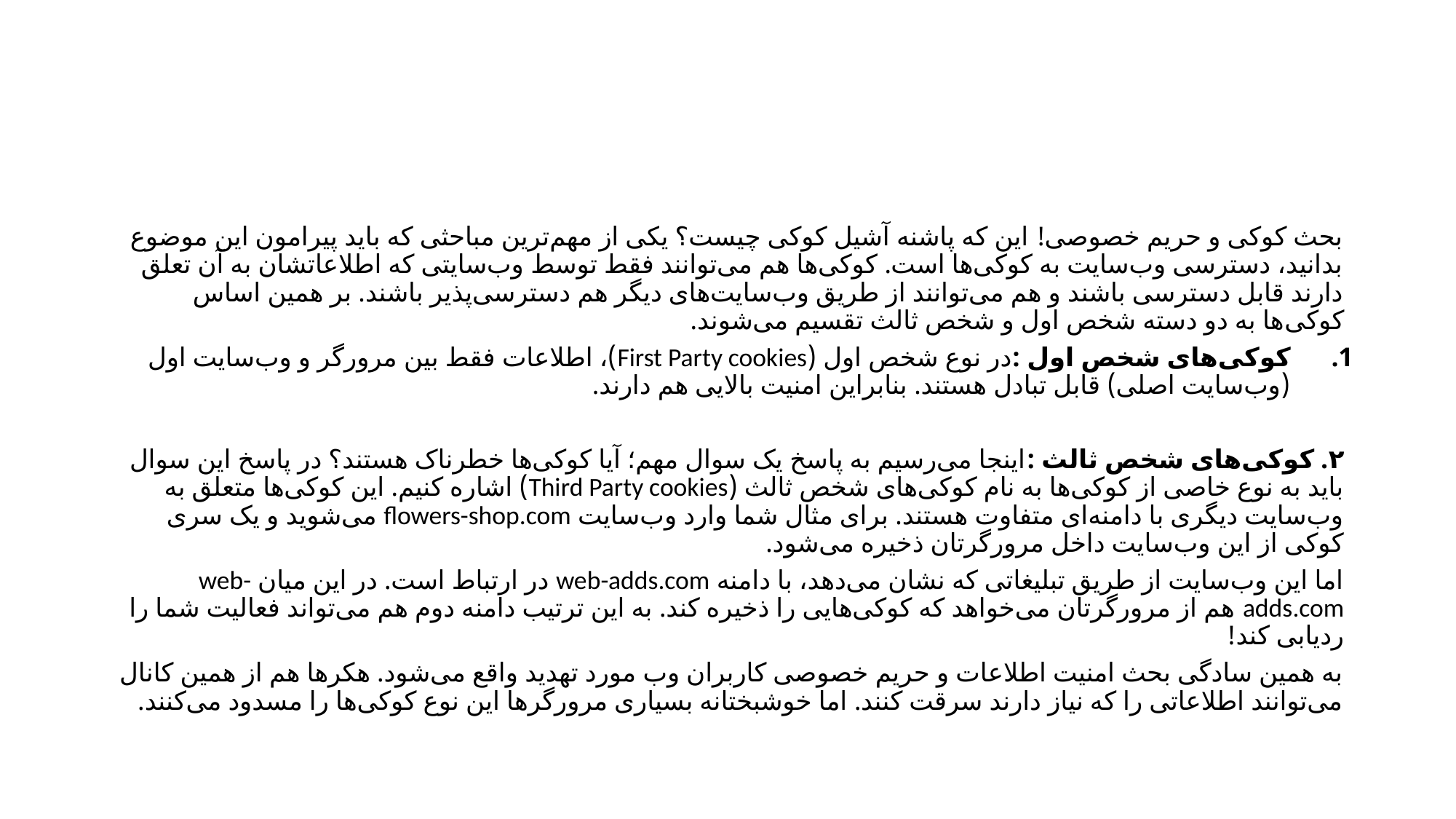

#
بحث کوکی و حریم خصوصی! این که پاشنه آشیل کوکی چیست؟ یکی از مهم‌ترین مباحثی که باید پیرامون این موضوع بدانید، دسترسی وب‌سایت به کوکی‌ها است. کوکی‌ها هم می‌توانند فقط توسط وب‌سایتی که اطلاعاتشان به آن تعلق دارند قابل دسترسی باشند و هم می‌توانند از طریق وب‌سایت‌های دیگر هم دسترسی‌پذیر باشند. بر همین اساس کوکی‎‌ها به دو دسته شخص اول و شخص ثالث تقسیم می‌شوند.
کوکی‌های شخص اول :در نوع شخص اول (First Party cookies)، اطلاعات فقط بین مرورگر و وب‌سایت اول (وب‌سایت اصلی) قابل تبادل هستند. بنابراین امنیت بالایی هم دارند.

۲. کوکی‌های شخص ثالث :اینجا می‌رسیم به پاسخ یک سوال مهم؛ آیا کوکی‌ها خطرناک هستند؟ در پاسخ این سوال باید به نوع خاصی از کوکی‌ها به نام کوکی‌های شخص ثالث (Third Party cookies) اشاره کنیم. این کوکی‌ها متعلق به وب‌‌سایت دیگری با دامنه‌ای متفاوت هستند. برای مثال شما وارد وب‌سایت flowers-shop.com می‌شوید و یک سری کوکی از این وب‌سایت داخل مرورگرتان ذخیره می‌شود.
اما این وب‌سایت از طریق تبلیغاتی که نشان می‌دهد، با دامنه web-adds.com در ارتباط است. در این میان web-adds.com هم از مرورگرتان می‌خواهد که کوکی‌هایی را ذخیره کند. به این ترتیب دامنه دوم هم می‌تواند فعالیت شما را ردیابی کند!
به همین سادگی بحث امنیت اطلاعات و حریم خصوصی کاربران وب مورد تهدید واقع می‌شود. هکرها هم از همین کانال می‌توانند اطلاعاتی را که نیاز دارند سرقت کنند. اما خوشبختانه بسیاری مرورگرها این نوع کوکی‌ها را مسدود می‌کنند.